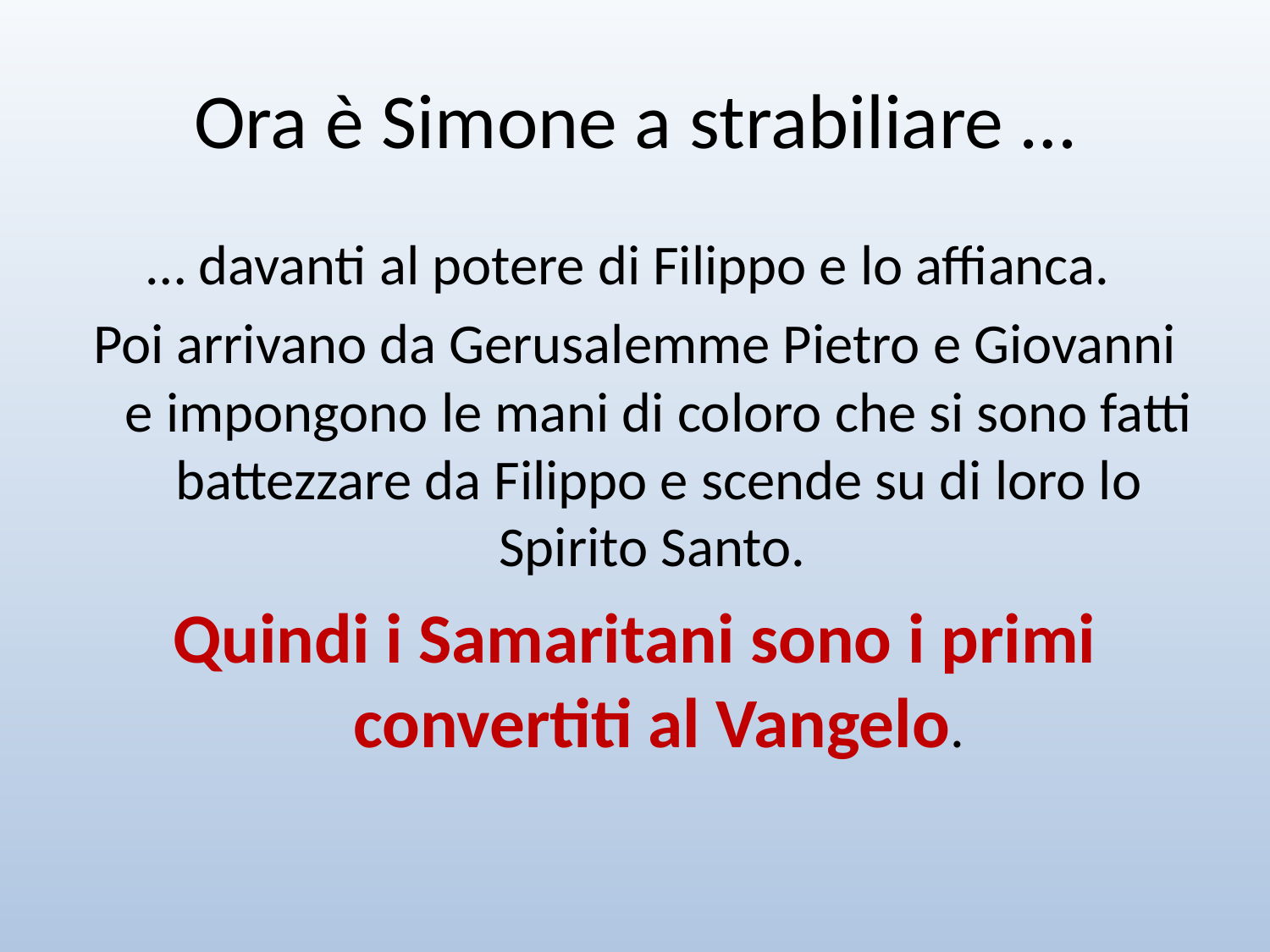

# Ora è Simone a strabiliare …
… davanti al potere di Filippo e lo affianca.
Poi arrivano da Gerusalemme Pietro e Giovanni e impongono le mani di coloro che si sono fatti battezzare da Filippo e scende su di loro lo Spirito Santo.
Quindi i Samaritani sono i primi convertiti al Vangelo.